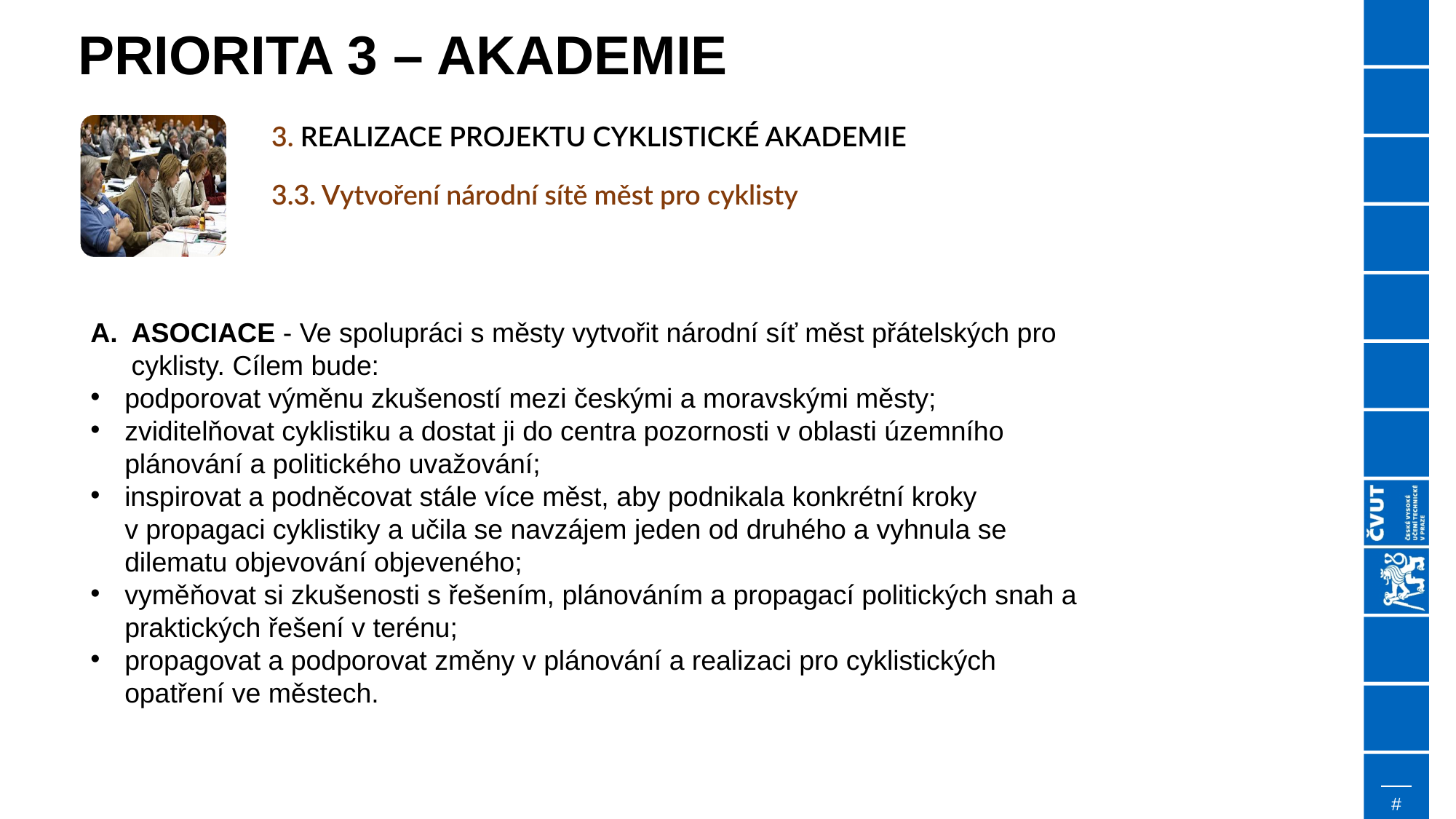

Priorita 3 – AKADEMIE

3. REALIZACE PROJEKTU CYKLISTICKÉ AKADEMIE
3.3. Vytvoření národní sítě měst pro cyklisty
ASOCIACE - Ve spolupráci s městy vytvořit národní síť měst přátelských pro cyklisty. Cílem bude:
podporovat výměnu zkušeností mezi českými a moravskými městy;
zviditelňovat cyklistiku a dostat ji do centra pozornosti v oblasti územního plánování a politického uvažování;
inspirovat a podněcovat stále více měst, aby podnikala konkrétní kroky v propagaci cyklistiky a učila se navzájem jeden od druhého a vyhnula se dilematu objevování objeveného;
vyměňovat si zkušenosti s řešením, plánováním a propagací politických snah a praktických řešení v terénu;
propagovat a podporovat změny v plánování a realizaci pro cyklistických opatření ve městech.